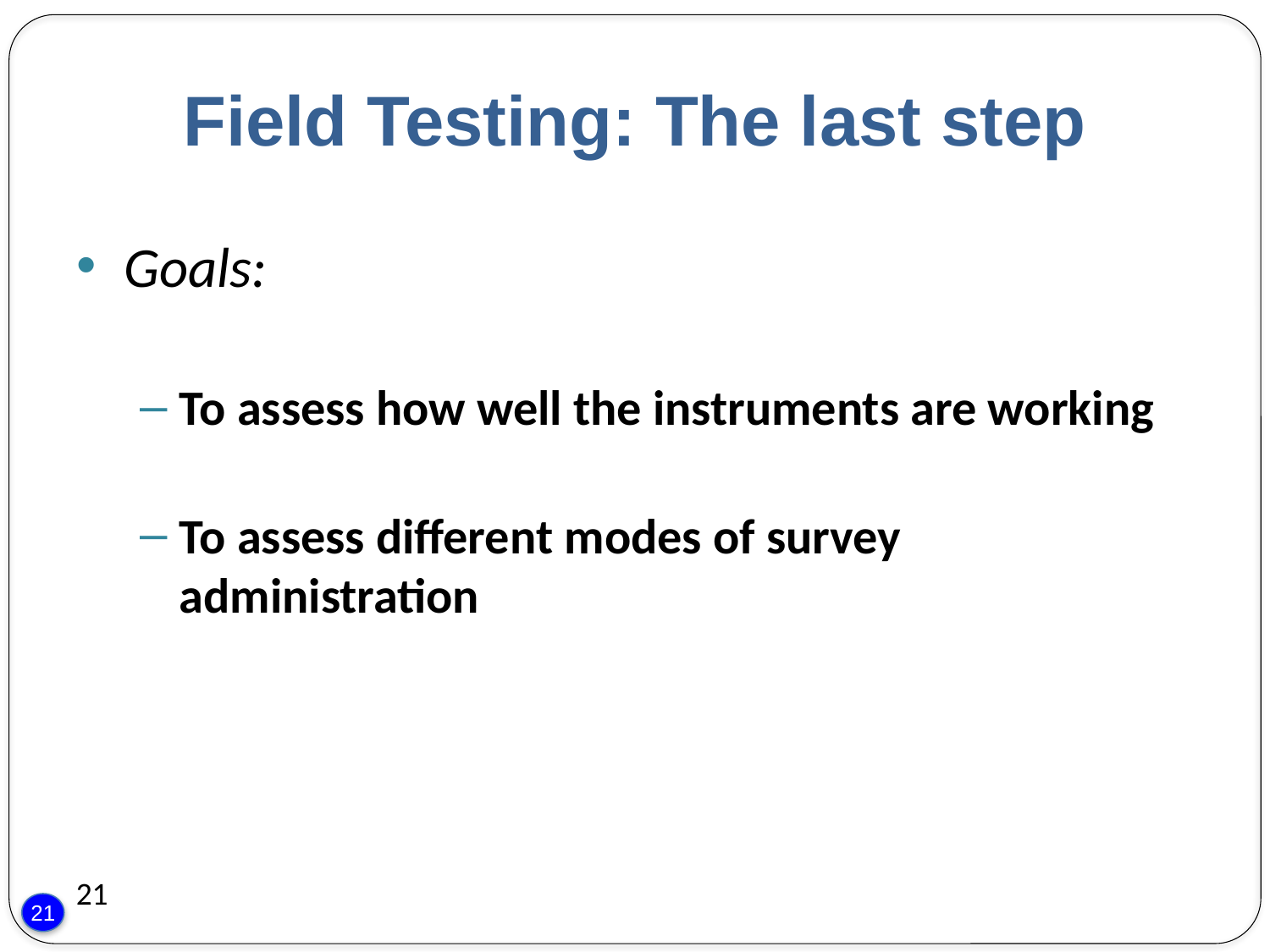

# Field Testing: The last step
Goals:
To assess how well the instruments are working
To assess different modes of survey administration

21